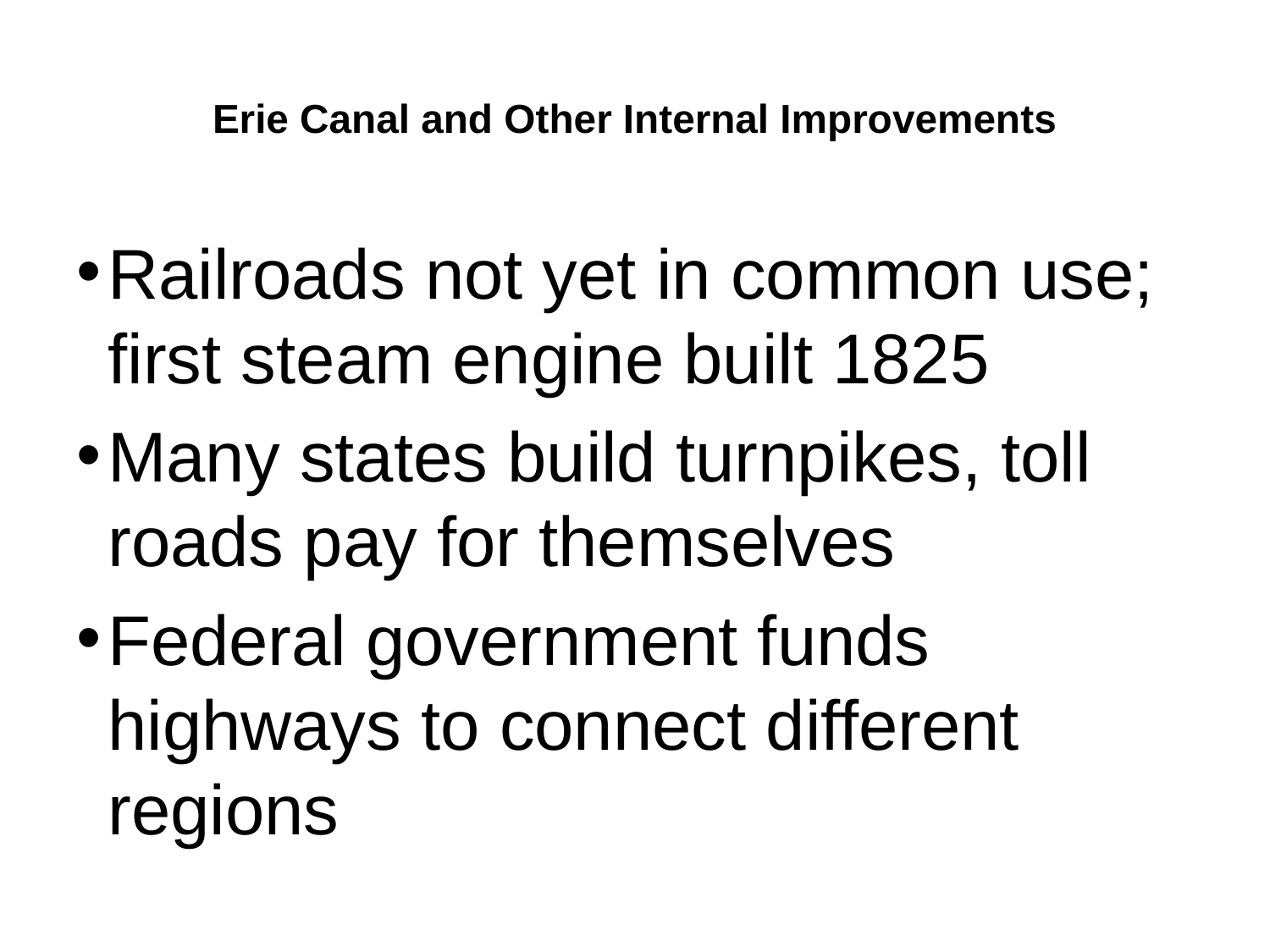

# Erie Canal and Other Internal Improvements
Railroads not yet in common use; first steam engine built 1825
Many states build turnpikes, toll roads pay for themselves
Federal government funds highways to connect different regions